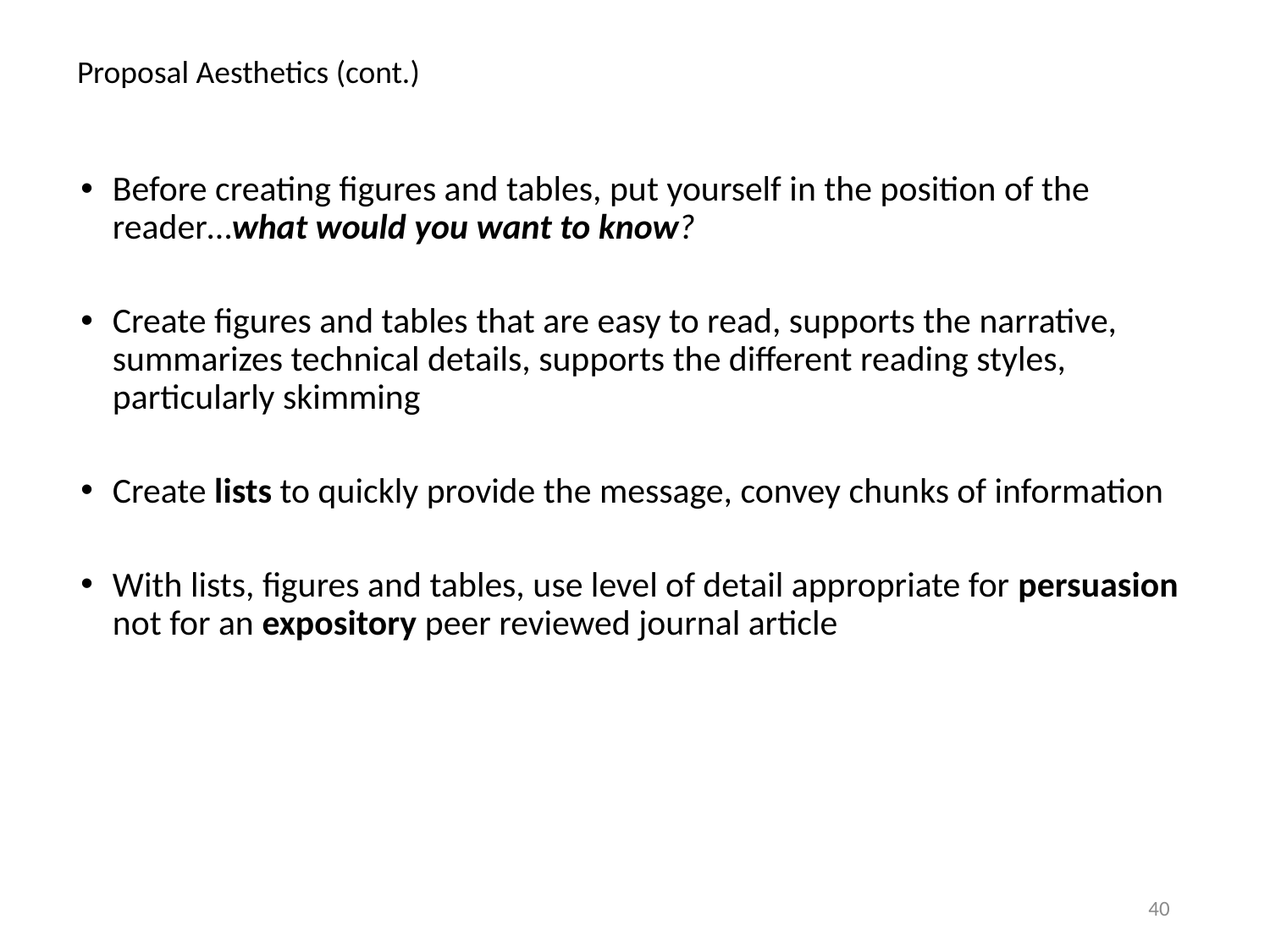

# Proposal Aesthetics (cont.)
Before creating figures and tables, put yourself in the position of the reader…what would you want to know?

Create figures and tables that are easy to read, supports the narrative, summarizes technical details, supports the different reading styles, particularly skimming
Create lists to quickly provide the message, convey chunks of information
With lists, figures and tables, use level of detail appropriate for persuasion not for an expository peer reviewed journal article

40